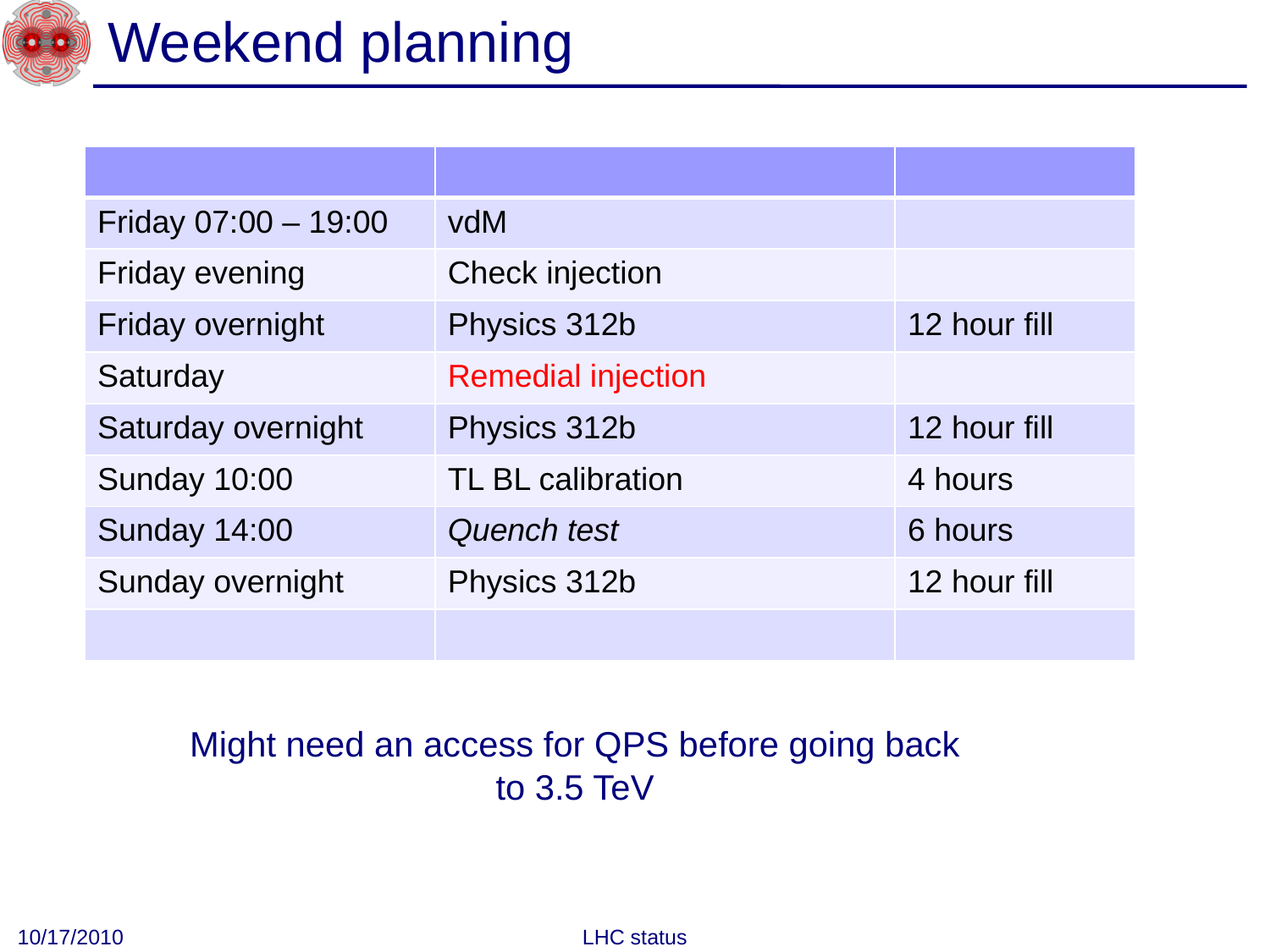

# Weekend planning
|  |  |  |
| --- | --- | --- |
| Friday 07:00 – 19:00 | vdM |  |
| Friday evening | Check injection |  |
| Friday overnight | Physics 312b | 12 hour fill |
| Saturday | Remedial injection |  |
| Saturday overnight | Physics 312b | 12 hour fill |
| Sunday 10:00 | TL BL calibration | 4 hours |
| Sunday 14:00 | Quench test | 6 hours |
| Sunday overnight | Physics 312b | 12 hour fill |
|  |  |  |
Might need an access for QPS before going back to 3.5 TeV
10/17/2010
LHC status